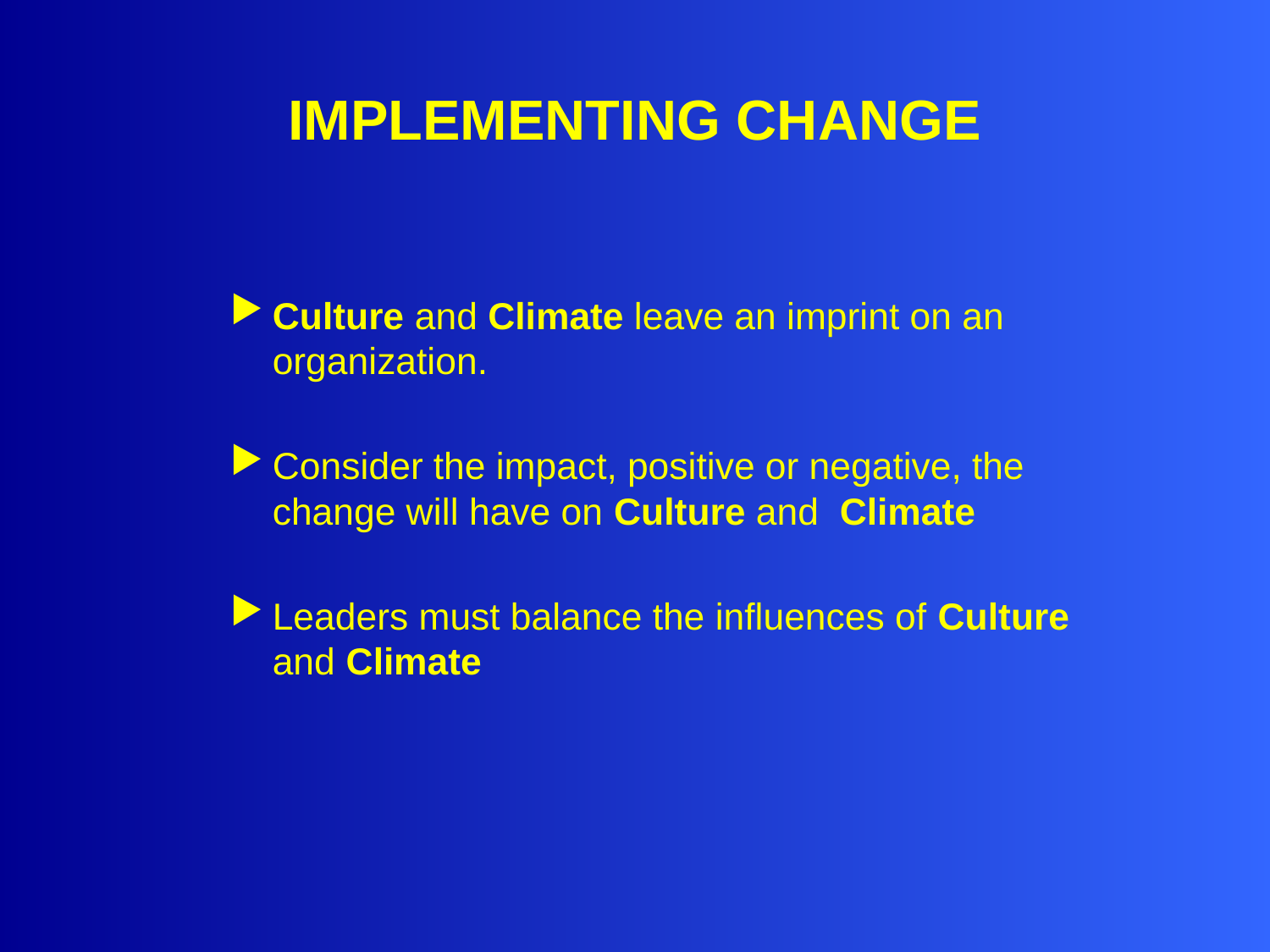

# IMPLEMENTING CHANGE

Culture and Climate leave an imprint on an organization.

Consider the impact, positive or negative, the change will have on Culture and  Climate

Leaders must balance the influences of Culture and Climate